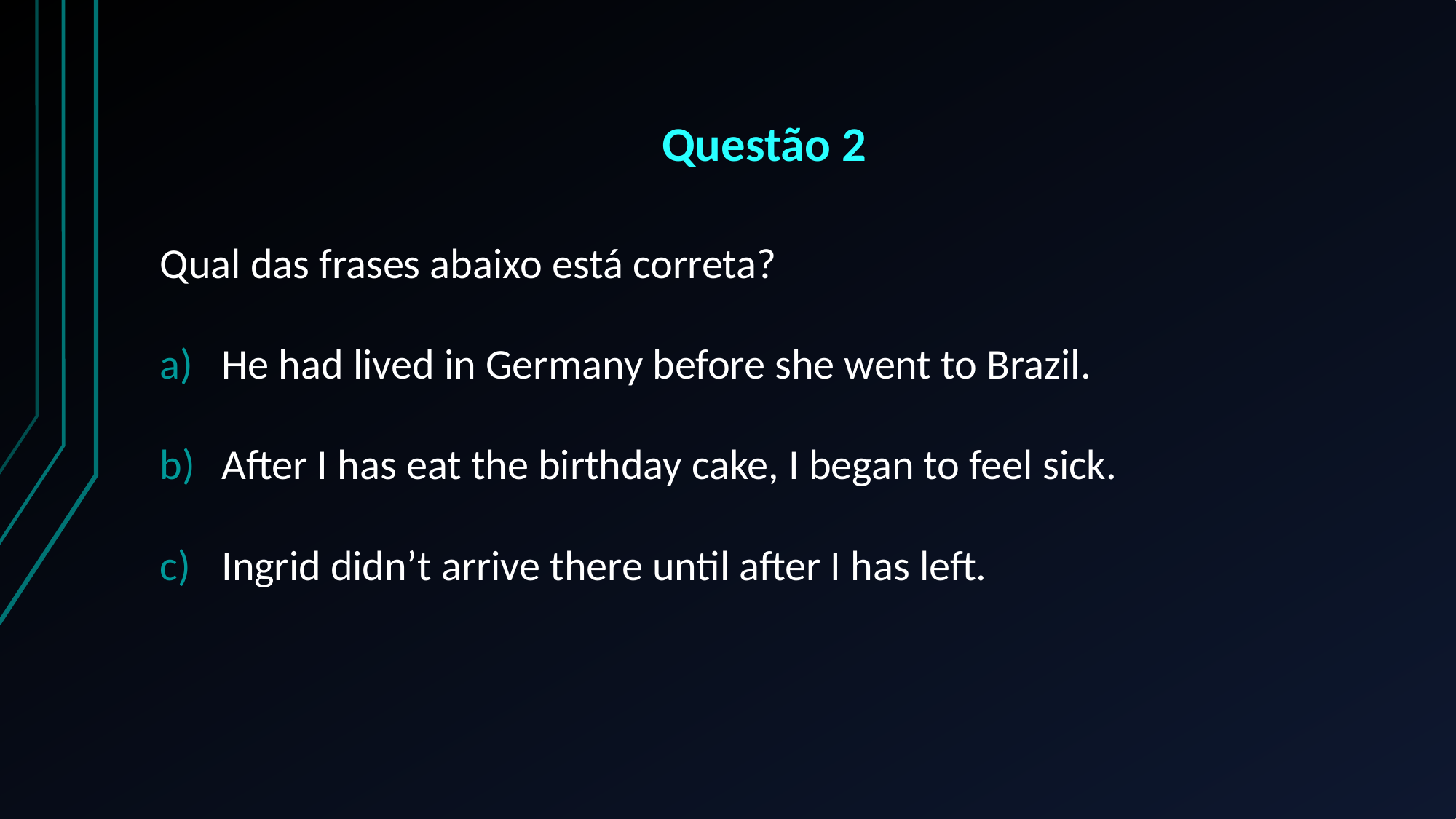

# Questão 2
Qual das frases abaixo está correta?
He had lived in Germany before she went to Brazil.
After I has eat the birthday cake, I began to feel sick.
Ingrid didn’t arrive there until after I has left.